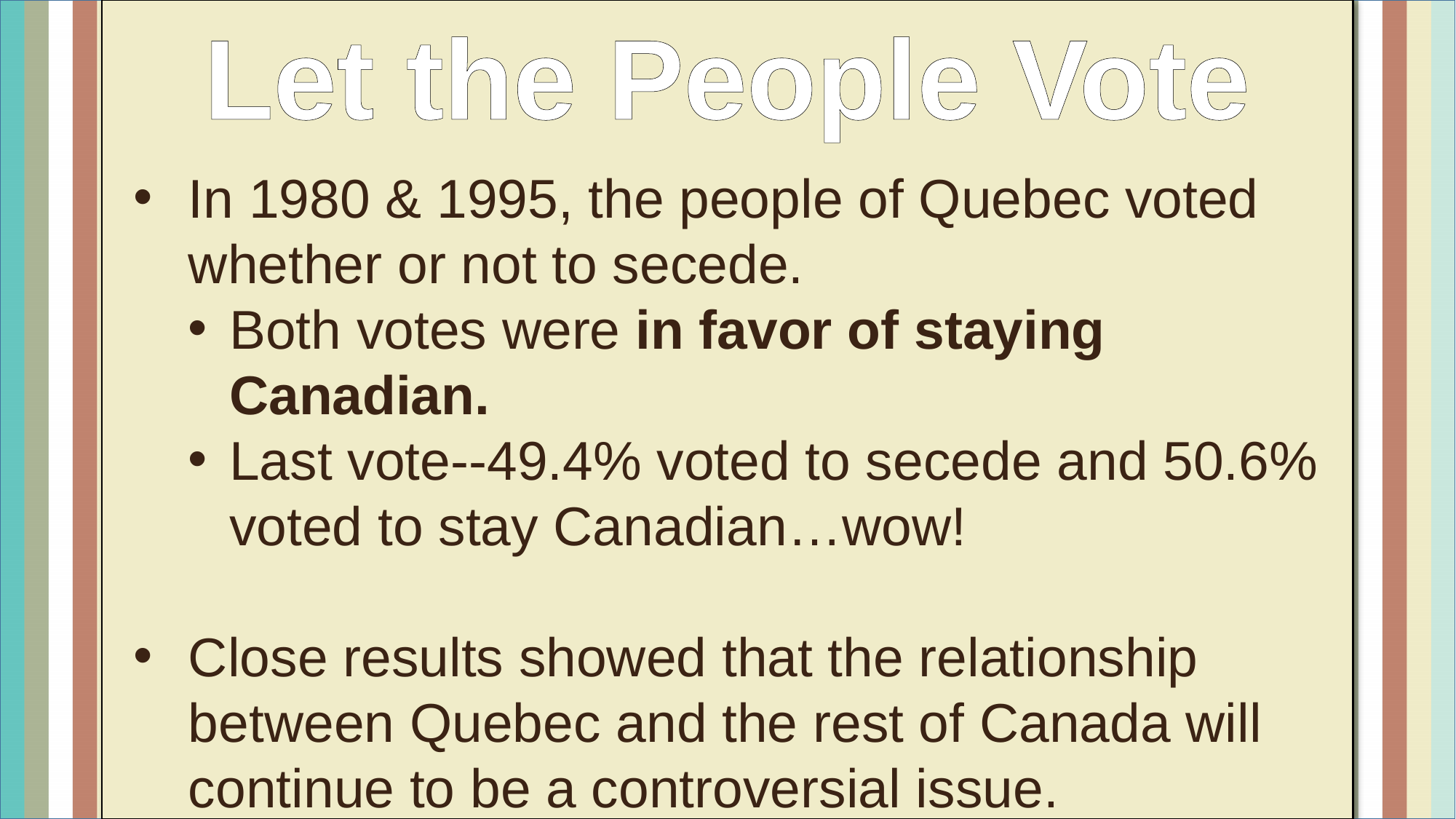

Let the People Vote
In 1980 & 1995, the people of Quebec voted whether or not to secede.
Both votes were in favor of staying Canadian.
Last vote--49.4% voted to secede and 50.6% voted to stay Canadian…wow!

Close results showed that the relationship between Quebec and the rest of Canada will continue to be a controversial issue.